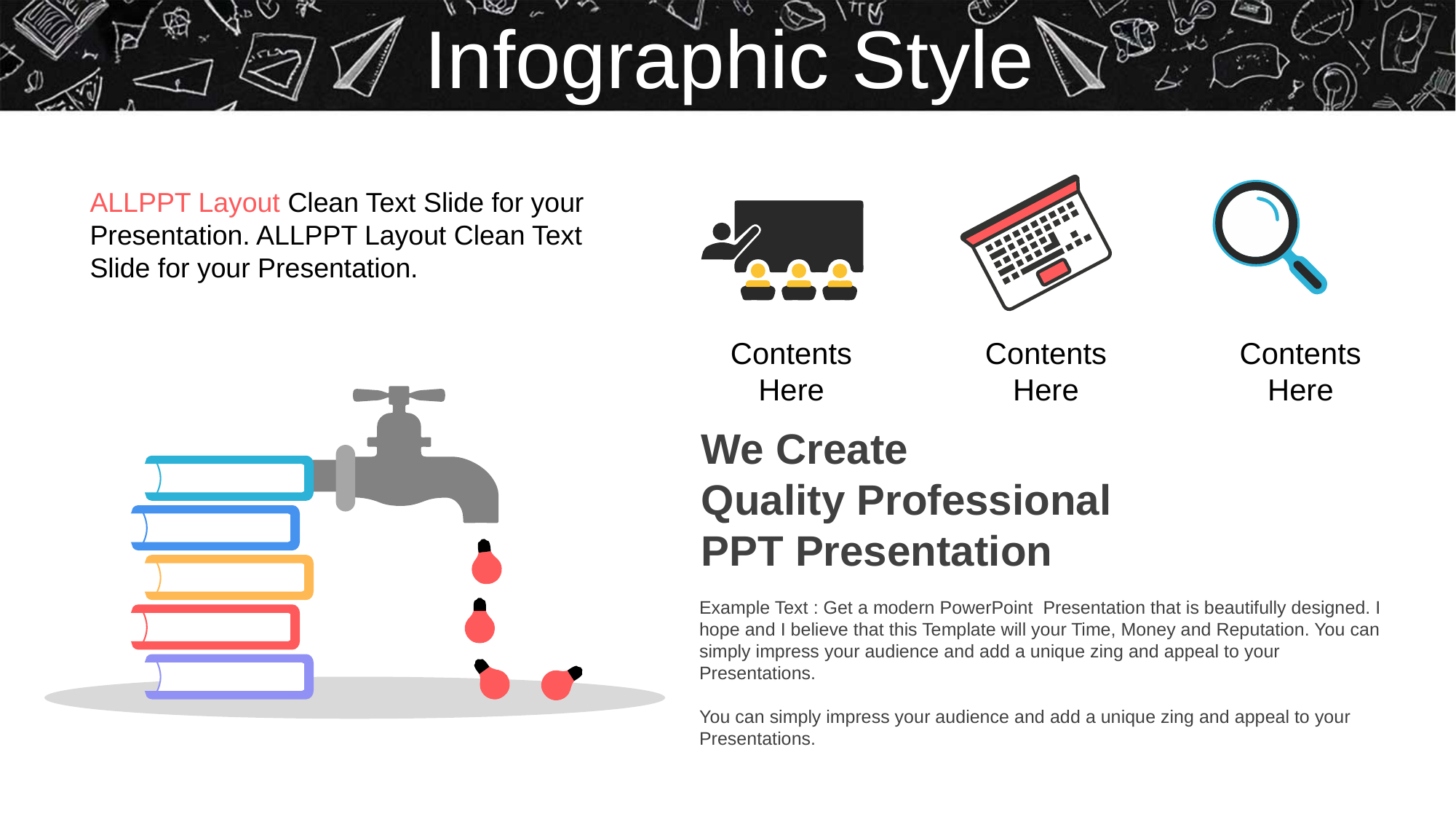

Infographic Style
ALLPPT Layout Clean Text Slide for your Presentation. ALLPPT Layout Clean Text Slide for your Presentation.

Contents Here
Contents Here
Contents Here

We Create
Quality Professional
PPT Presentation
Example Text : Get a modern PowerPoint  Presentation that is beautifully designed. I hope and I believe that this Template will your Time, Money and Reputation. You can simply impress your audience and add a unique zing and appeal to your Presentations.

You can simply impress your audience and add a unique zing and appeal to your Presentations.